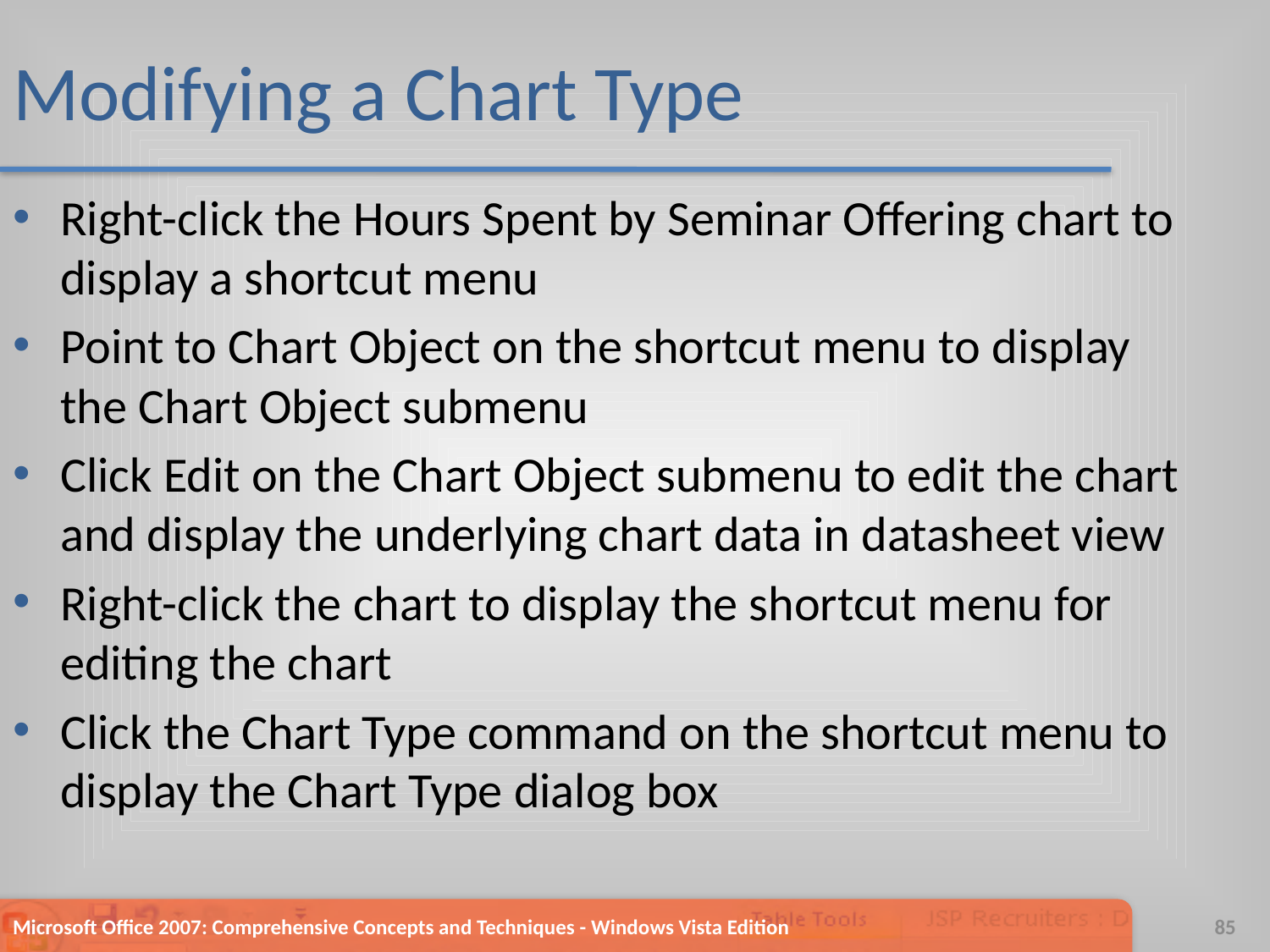

# Modifying a Chart Type
Right-click the Hours Spent by Seminar Offering chart to display a shortcut menu
Point to Chart Object on the shortcut menu to display the Chart Object submenu
Click Edit on the Chart Object submenu to edit the chart and display the underlying chart data in datasheet view
Right-click the chart to display the shortcut menu for editing the chart
Click the Chart Type command on the shortcut menu to display the Chart Type dialog box

Microsoft Office 2007: Comprehensive Concepts and Techniques - Windows Vista Edition
85